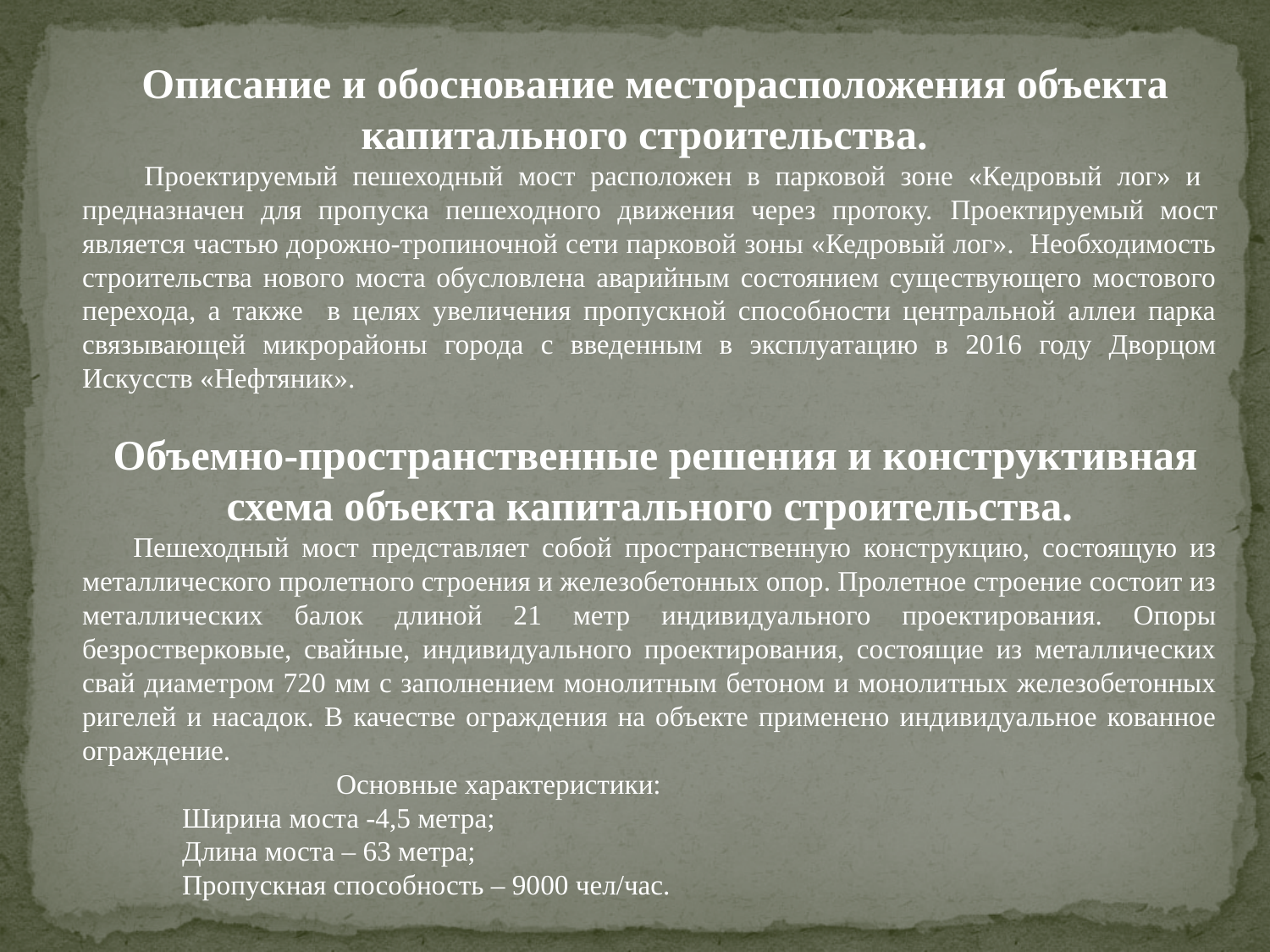

Описание и обоснование месторасположения объекта капитального строительства.
    Проектируемый пешеходный мост расположен в парковой зоне «Кедровый лог» и  предназначен для пропуска пешеходного движения через протоку. Проектируемый мост является частью дорожно-тропиночной сети парковой зоны «Кедровый лог».  Необходимость строительства нового моста обусловлена аварийным состоянием существующего мостового перехода, а также  в целях увеличения пропускной способности центральной аллеи парка связывающей микрорайоны города с введенным в эксплуатацию в 2016 году Дворцом Искусств «Нефтяник».

 Объемно-пространственные решения и конструктивная схема объекта капитального строительства.
    Пешеходный мост представляет собой пространственную конструкцию, состоящую из металлического пролетного строения и железобетонных опор. Пролетное строение состоит из металлических балок длиной 21 метр индивидуального проектирования. Опоры безростверковые, свайные, индивидуального проектирования, состоящие из металлических свай диаметром 720 мм с заполнением монолитным бетоном и монолитных железобетонных ригелей и насадок. В качестве ограждения на объекте применено индивидуальное кованное ограждение.
 		Основные характеристики:
Ширина моста -4,5 метра;
Длина моста – 63 метра;
Пропускная способность – 9000 чел/час.